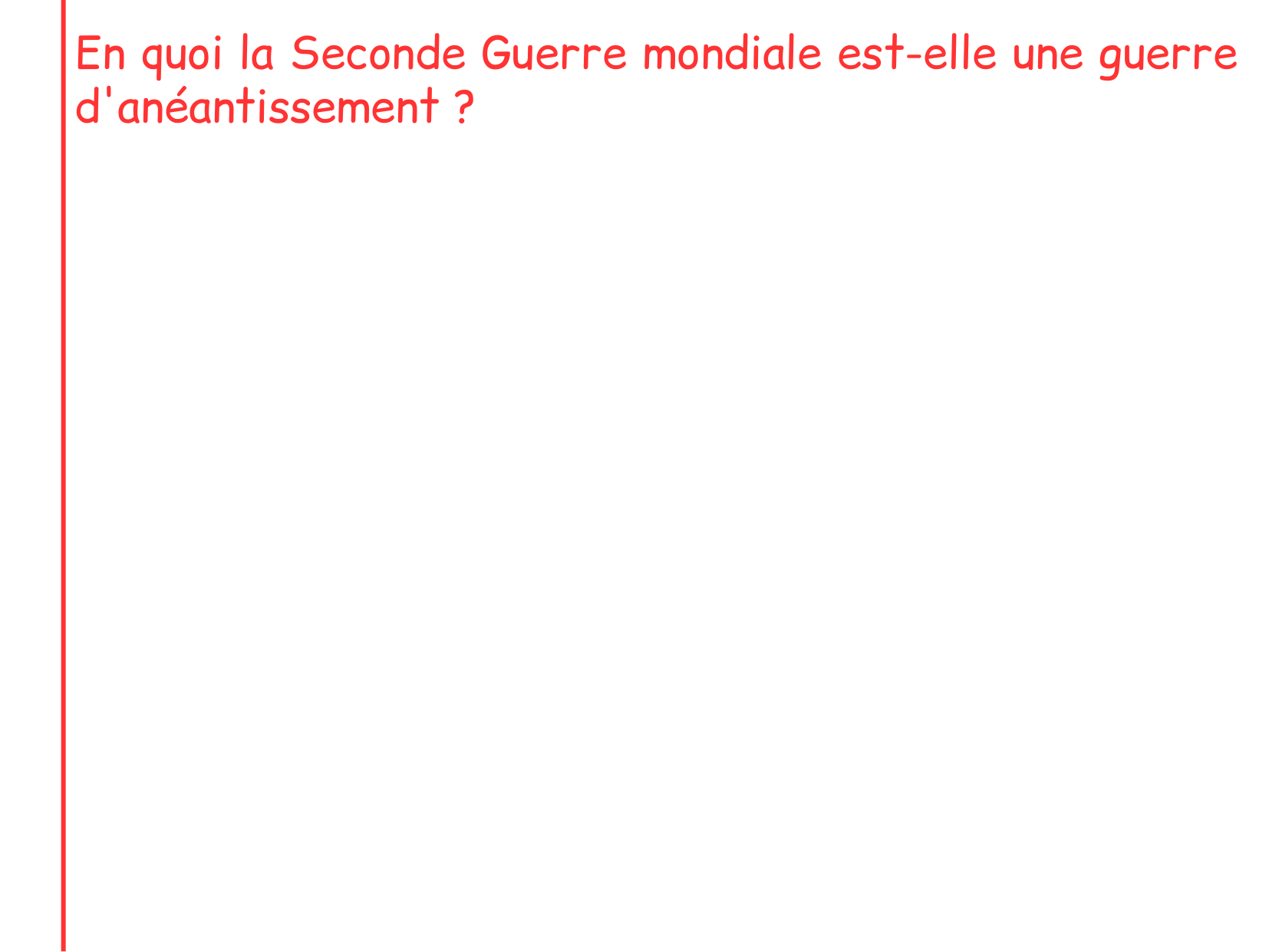

En quoi la Seconde Guerre mondiale est-elle une guerre d'anéantissement ?